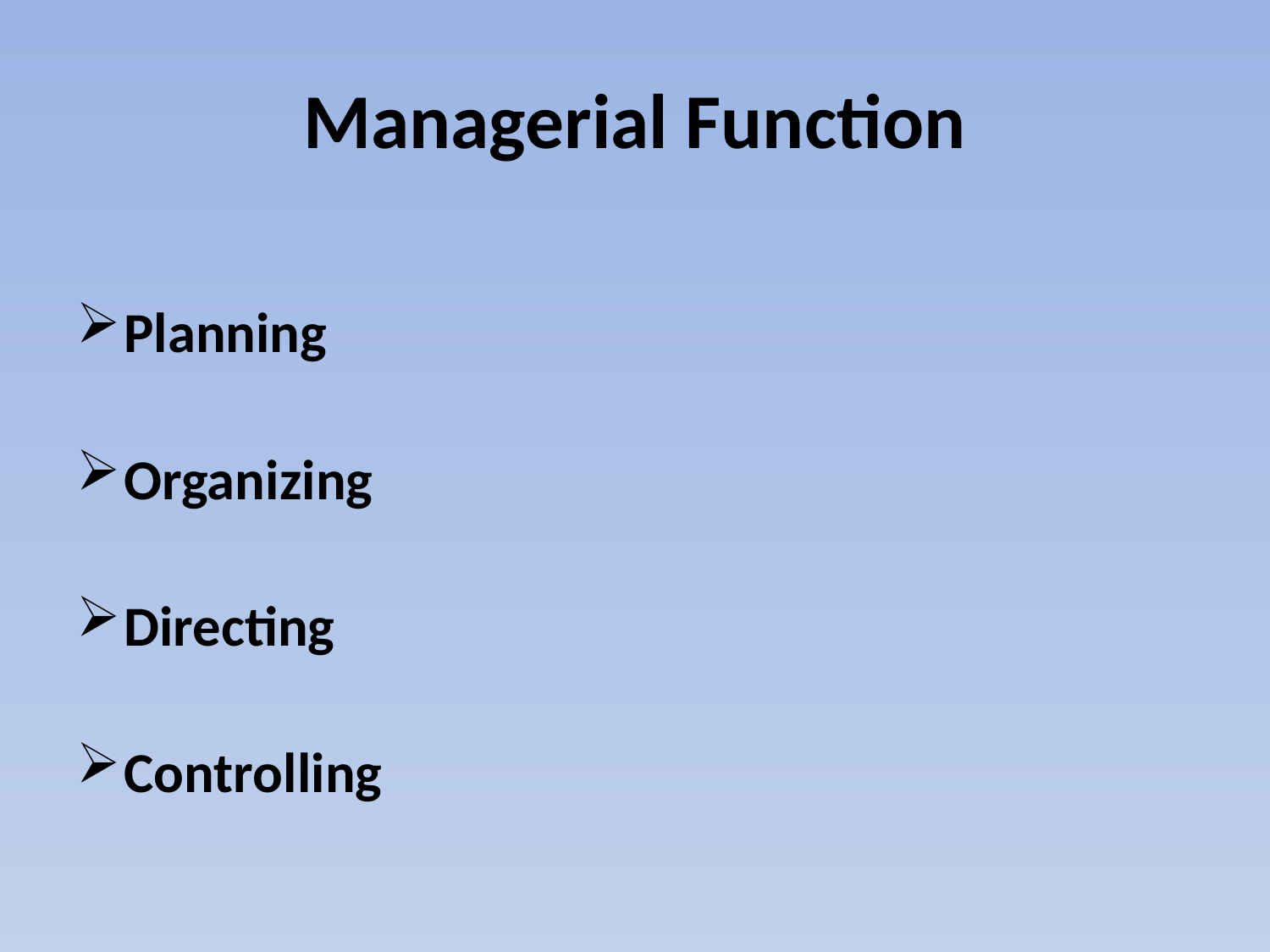

# Managerial Function
Planning
Organizing
Directing
Controlling